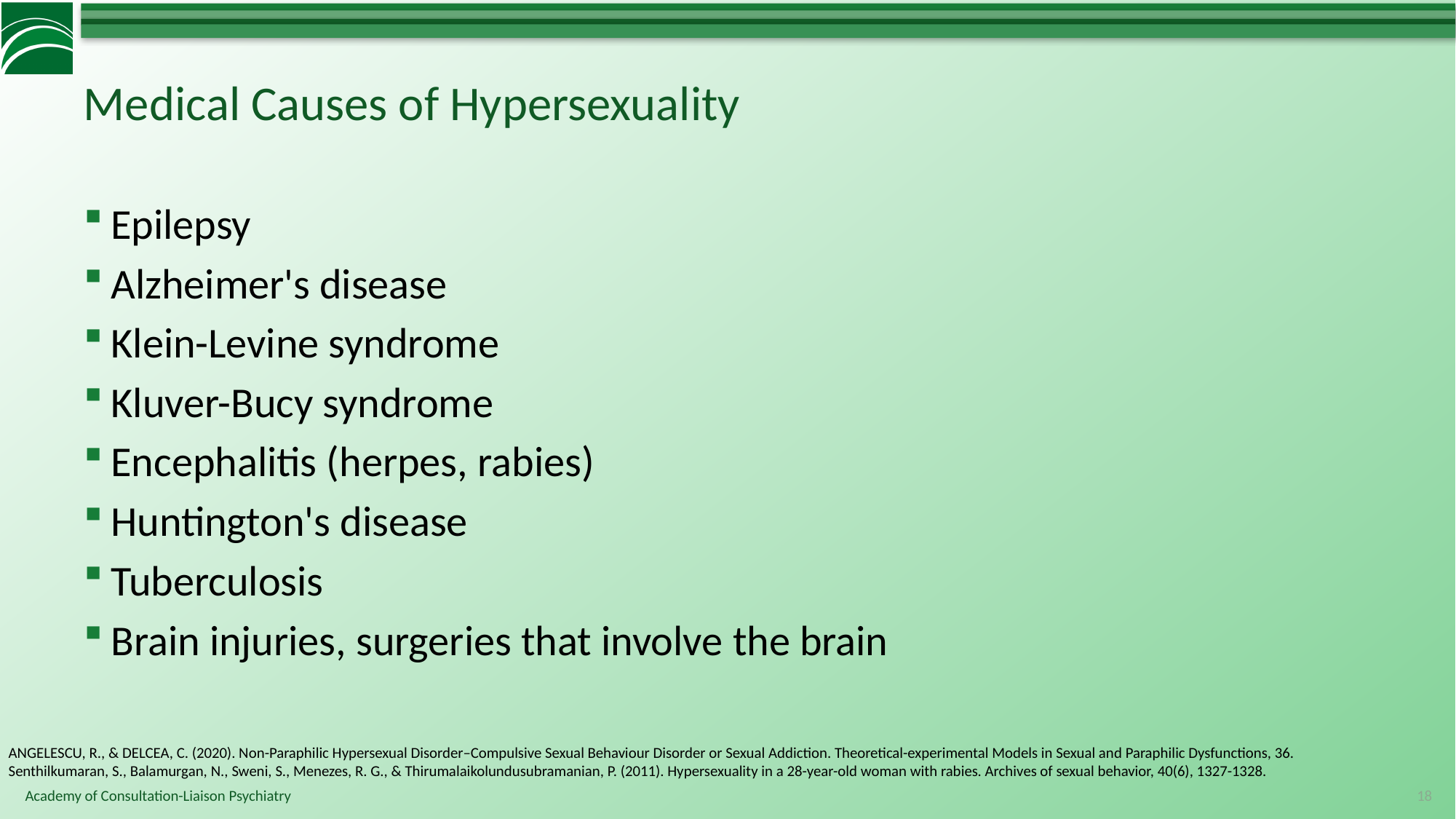

# Medical Causes of Hypersexuality
Epilepsy
Alzheimer's disease
Klein-Levine syndrome
Kluver-Bucy syndrome
Encephalitis (herpes, rabies)
Huntington's disease
Tuberculosis
Brain injuries, surgeries that involve the brain

ANGELESCU, R., & DELCEA, C. (2020). Non-Paraphilic Hypersexual Disorder–Compulsive Sexual Behaviour Disorder or Sexual Addiction. Theoretical-experimental Models in Sexual and Paraphilic Dysfunctions, 36.
Senthilkumaran, S., Balamurgan, N., Sweni, S., Menezes, R. G., & Thirumalaikolundusubramanian, P. (2011). Hypersexuality in a 28-year-old woman with rabies. Archives of sexual behavior, 40(6), 1327-1328.
18